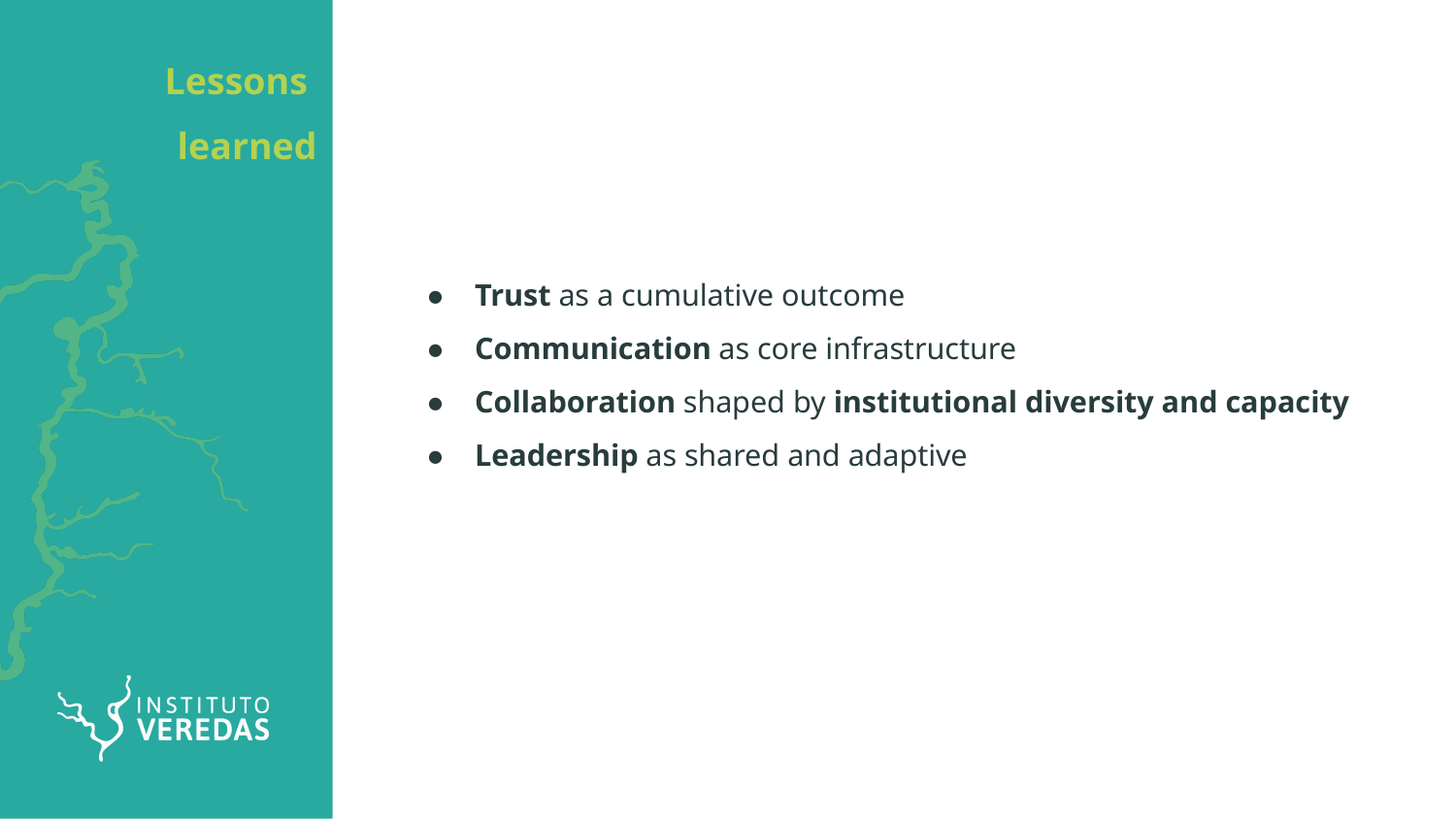

# Lessons learned
Trust as a cumulative outcome
Communication as core infrastructure
Collaboration shaped by institutional diversity and capacity
Leadership as shared and adaptive